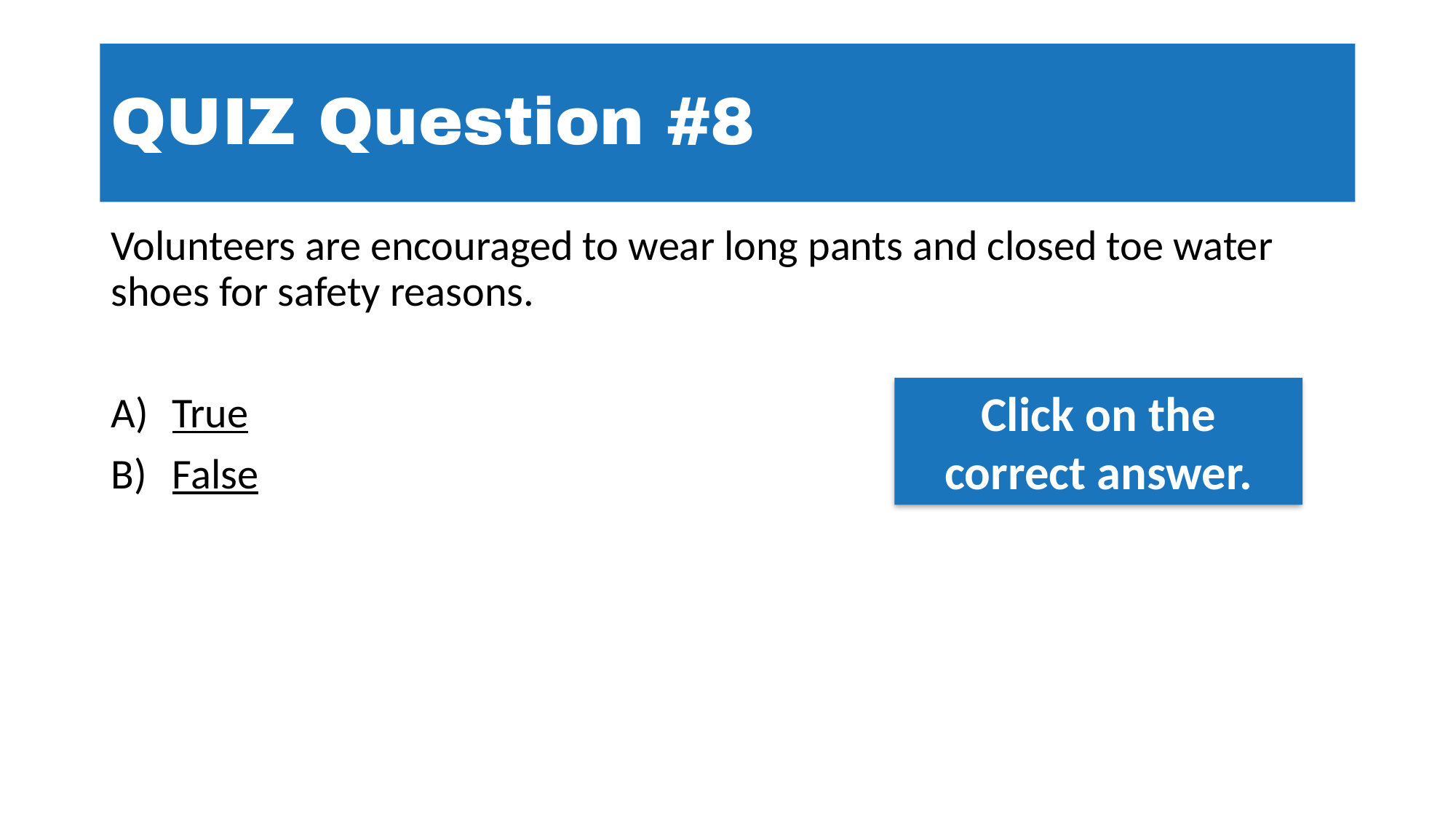

# QUIZ Question #8
Volunteers are encouraged to wear long pants and closed toe water shoes for safety reasons.

True
False
Click on the correct answer.